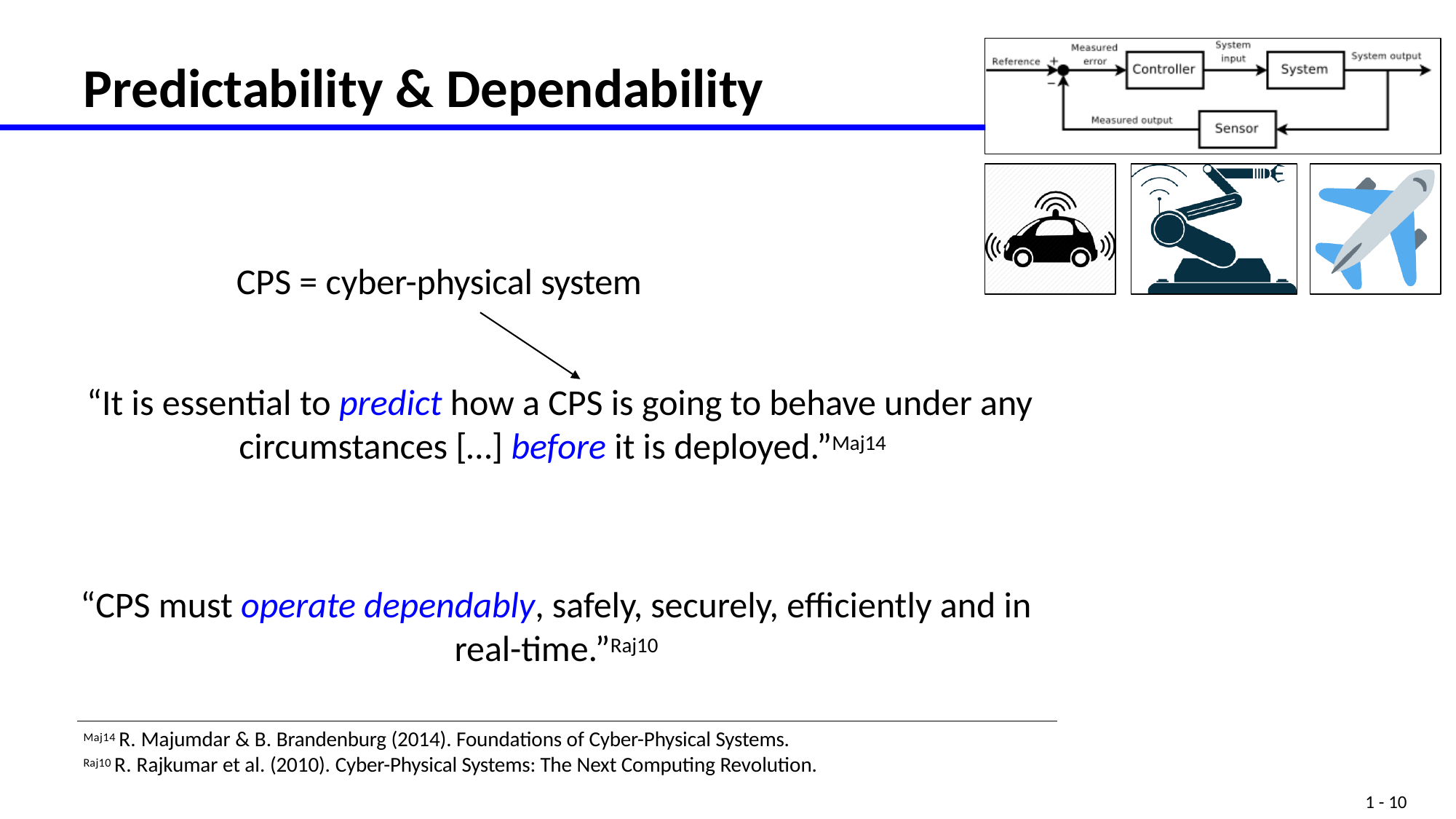

# Predictability & Dependability

CPS = cyber-physical system

“It is essential to predict how a CPS is going to behave under any  circumstances […] before it is deployed.”Maj14

“CPS must operate dependably, safely, securely, efficiently and in  real-time.”Raj10

Maj14 R. Majumdar & B. Brandenburg (2014). Foundations of Cyber-Physical Systems.
Raj10 R. Rajkumar et al. (2010). Cyber-Physical Systems: The Next Computing Revolution.
1 - 10